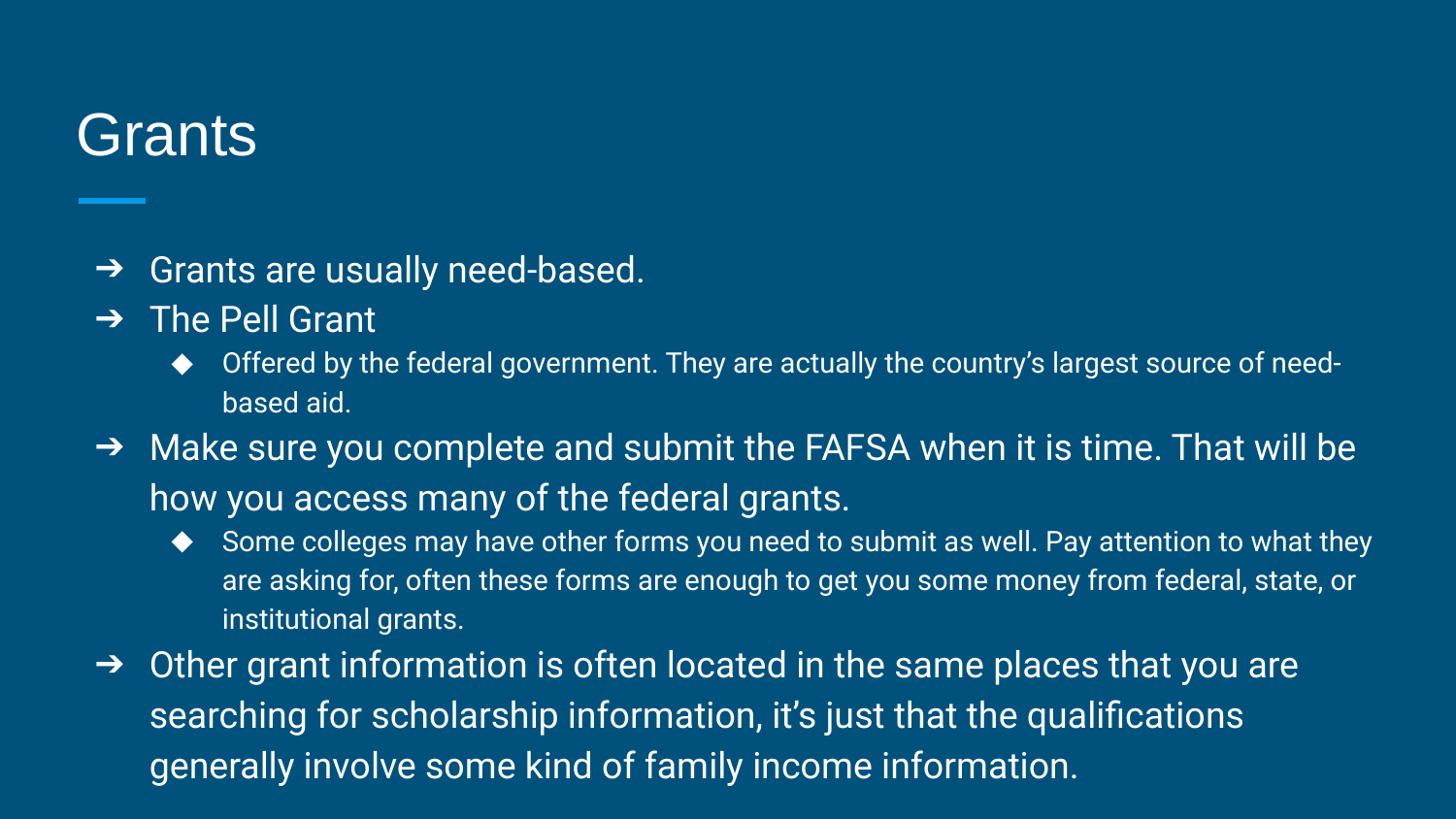

# Grants
Grants are usually need-based.
The Pell Grant
Offered by the federal government. They are actually the country’s largest source of need-based aid.
Make sure you complete and submit the FAFSA when it is time. That will be how you access many of the federal grants.
Some colleges may have other forms you need to submit as well. Pay attention to what they are asking for, often these forms are enough to get you some money from federal, state, or institutional grants.
Other grant information is often located in the same places that you are searching for scholarship information, it’s just that the qualifications generally involve some kind of family income information.